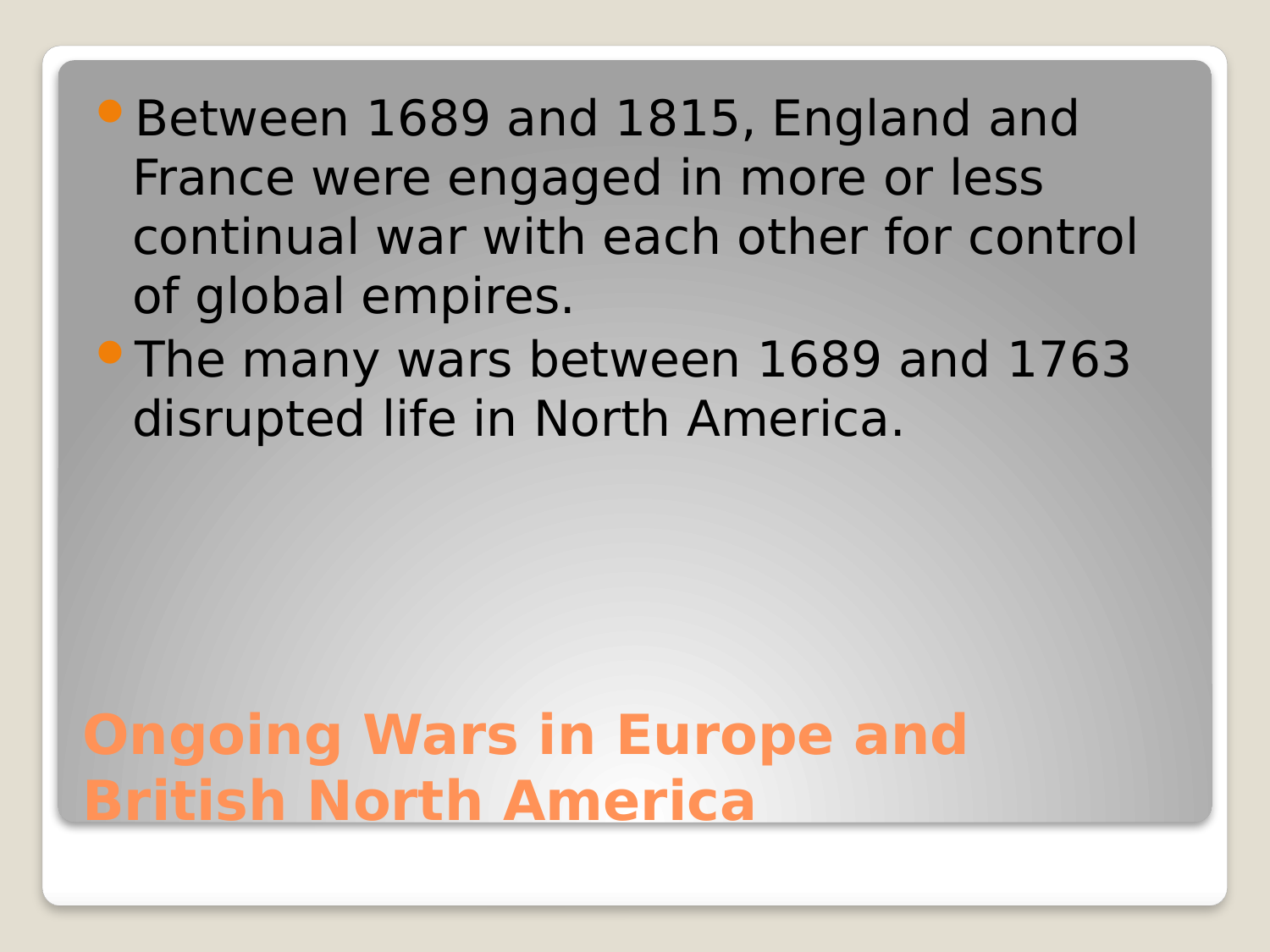

Between 1689 and 1815, England and France were engaged in more or less continual war with each other for control of global empires.
The many wars between 1689 and 1763 disrupted life in North America.
# Ongoing Wars in Europe and British North America